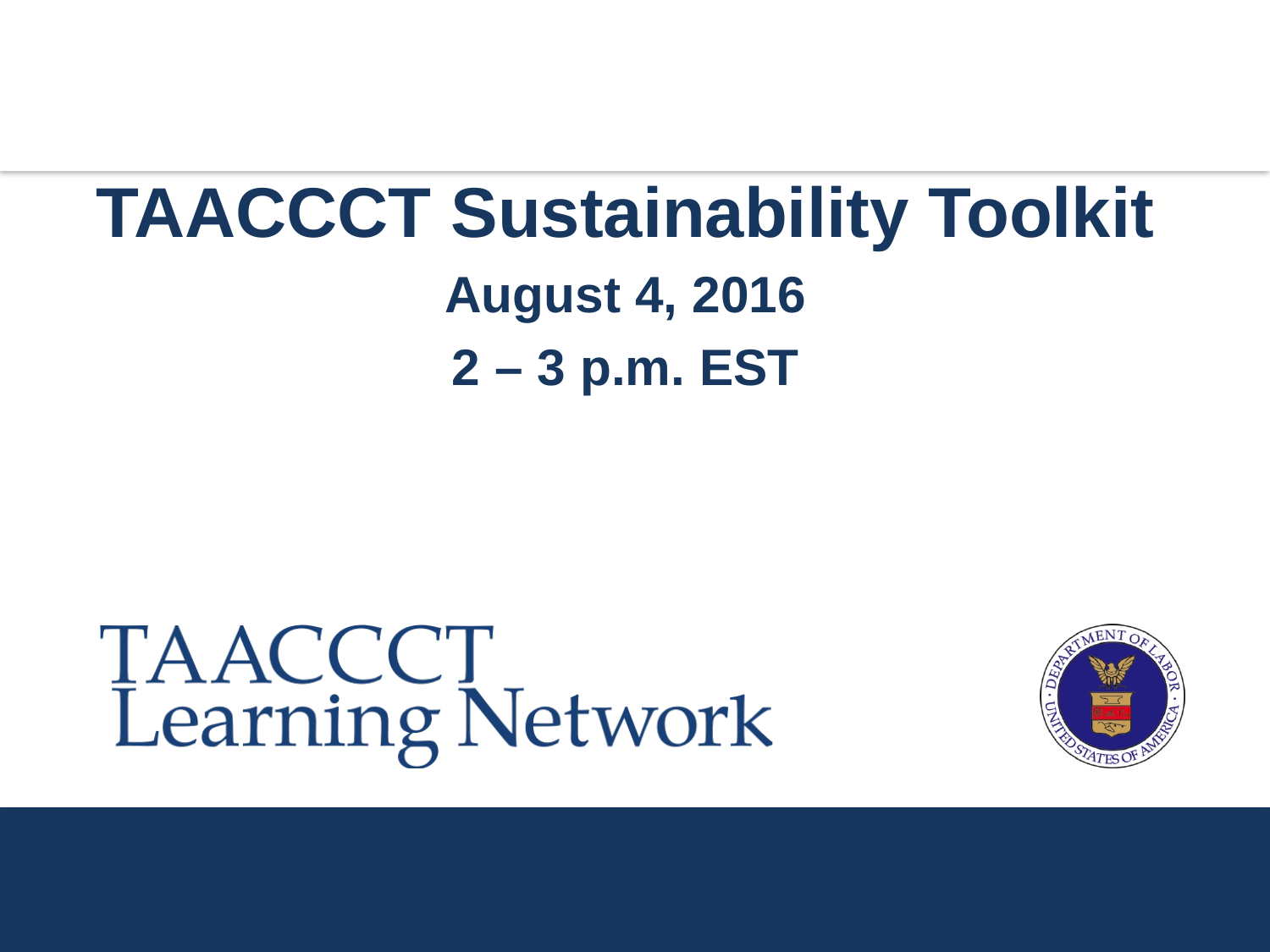

TAACCCT Sustainability Toolkit
August 4, 2016
2 – 3 p.m. EST